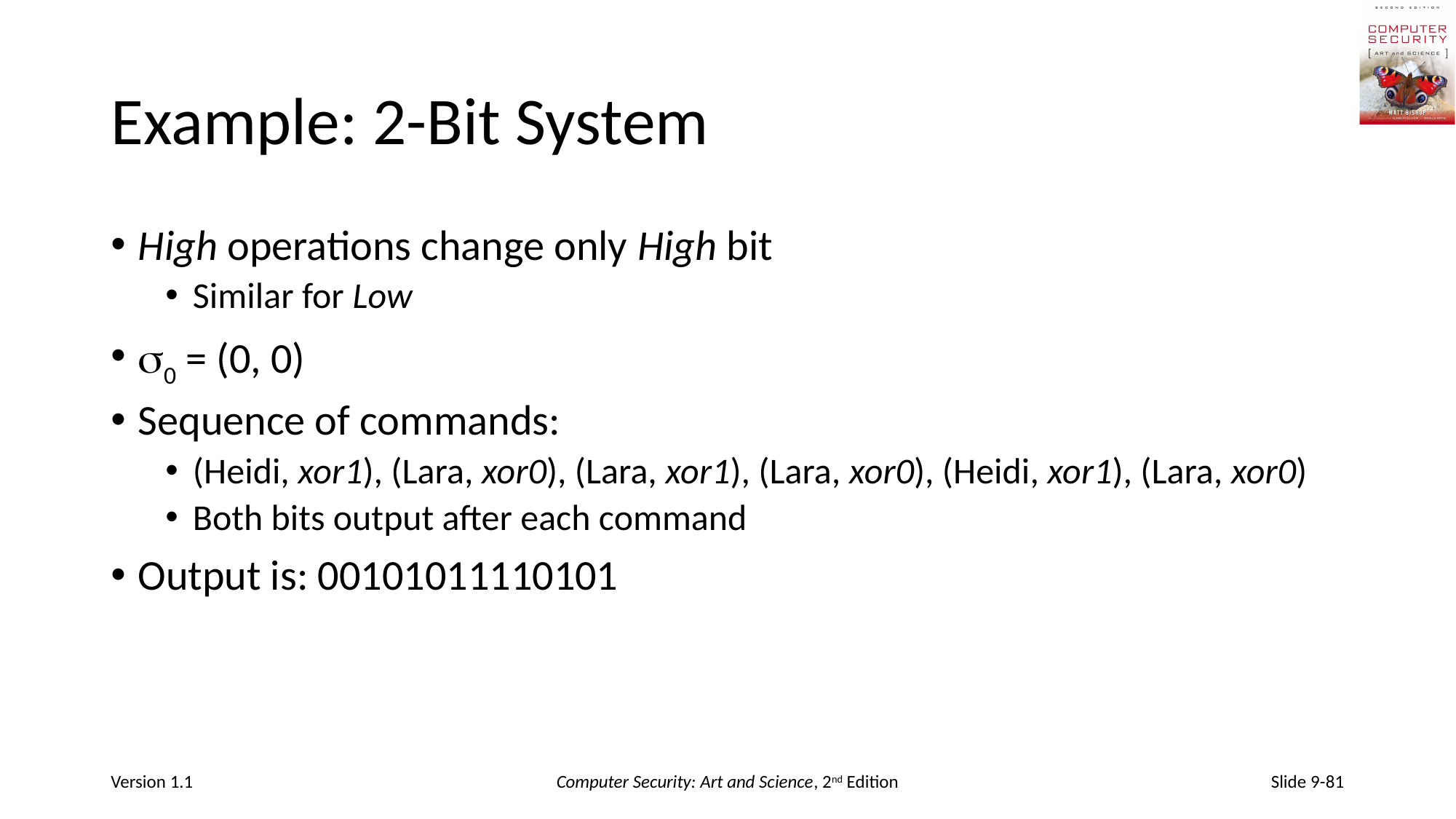

# Example: 2-Bit System
High operations change only High bit
Similar for Low
σ0 = (0, 0)
Sequence of commands:
(Heidi, xor1), (Lara, xor0), (Lara, xor1), (Lara, xor0), (Heidi, xor1), (Lara, xor0)
Both bits output after each command
Output is: 00101011110101
Version 1.1
Computer Security: Art and Science, 2nd Edition
Slide 9-81